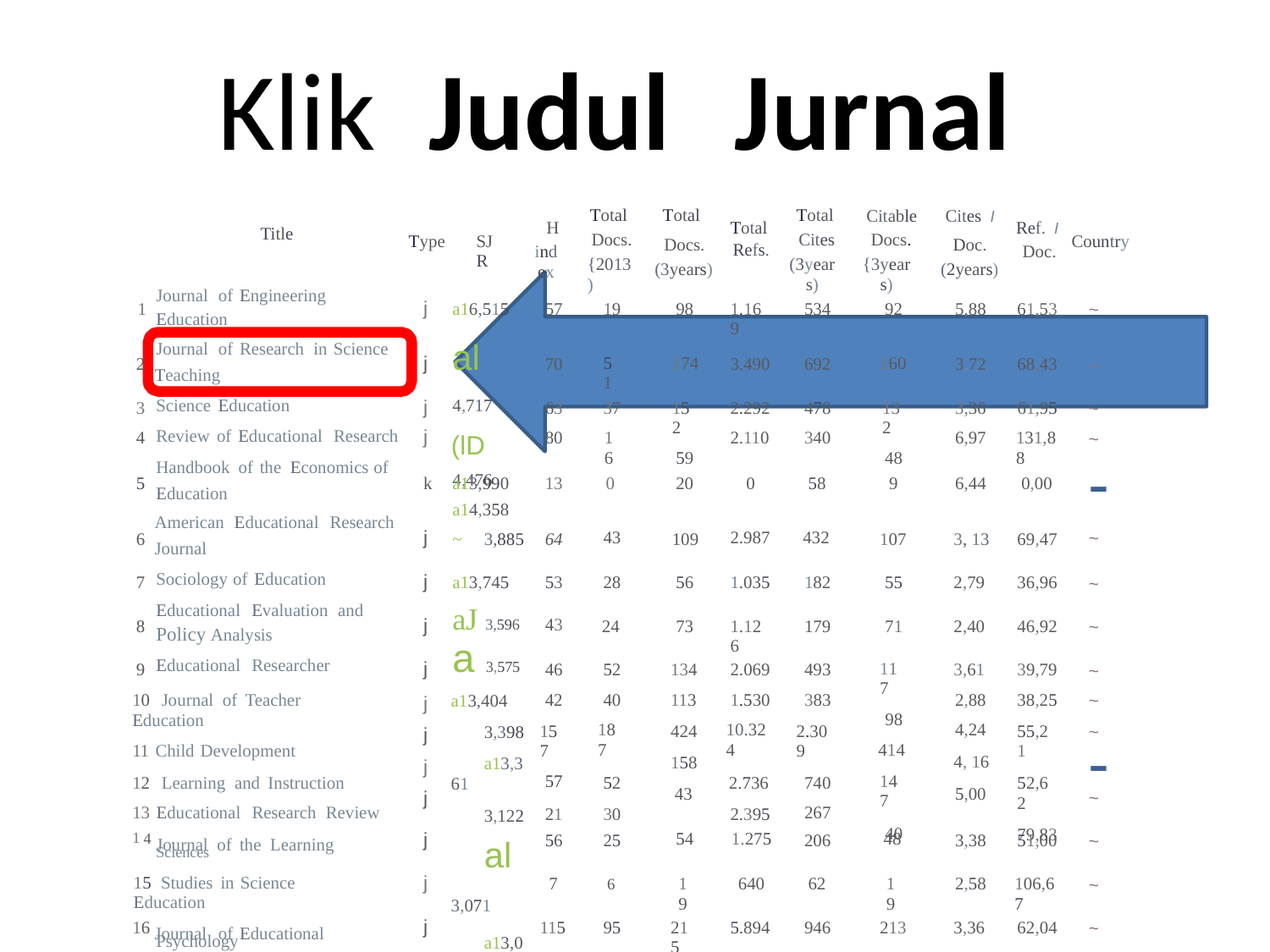

Klik
Title
Judul
Jurnal
Total
Docs.
{2013)
Total
Docs. (3years)
Total
Cites
(3years)
Citable
Docs.
{3years)
Cites  I
Doc. (2years)
H
index
Total
Refs.
Ref. I
Doc.
Type
SJR
Country

Journal  of Engineering
Education
Journal  of Research  in Science
Teaching
Science Education
Review of Educational  Research
Handbook of the  Economics of
Education
American  Educational  Research
Journal
Sociology of Education
Educational  Evaluation  and
Policy Analysis
Educational  Researcher
j
1
a16,515
57
19
98
1.169
534
92
5,88
61,53
~

al 4,717
(lD 4,476 a14,358
j
51
174
160
2
70
3.490
692
3,72
68,43
~
j
j
3
4
63
80
37
16
152
59
2.292
2.110
478
340
132
48
3,36
6,97
61,95
131,88
~
~
-
~
5
k
a13,990
13
0
20
0
58
9
6,44
0,00
j
43
2.987
432
6
~
3,885
64
109
107
3, 13
69,47
j
7
a13,745
aJ 3,596
a 3,575
a13,404
3,398
a13,361
3,122
al 3,071
a13,044
aJ 2,869
53
28
56
1.035
182
55
2,79
36,96
~
j
43
8
24
73
1.126
179
71
2,40
46,92
~
j
j j j j
117
98
414
147
40
9
46
42
157
57
21
52
40
187
52
30
134
113
424
158
43
2.069
1.530
10.324
2.736
2.395
493
383
2.309
740
267
3,61
2,88
4,24
4, 16
5,00
39,79
38,25
55,21
52,62
79,83
~
~
~
10  Journal  of Teacher  Education
11 Child Development
12  Learning  and Instruction
13 Educational  Research  Review
Journal  of the  Learning
-
~
j
1 4     .
Sciences
15  Studies in Science Education
Journal  of Educational
54
1.275
48
56
25
206
3,38
51,00
~
j
7
19
640
62
19
2,58
106,67
~
6
j
16
115
95
215
5.894
946
213
3,36
62,04
~
Psychology